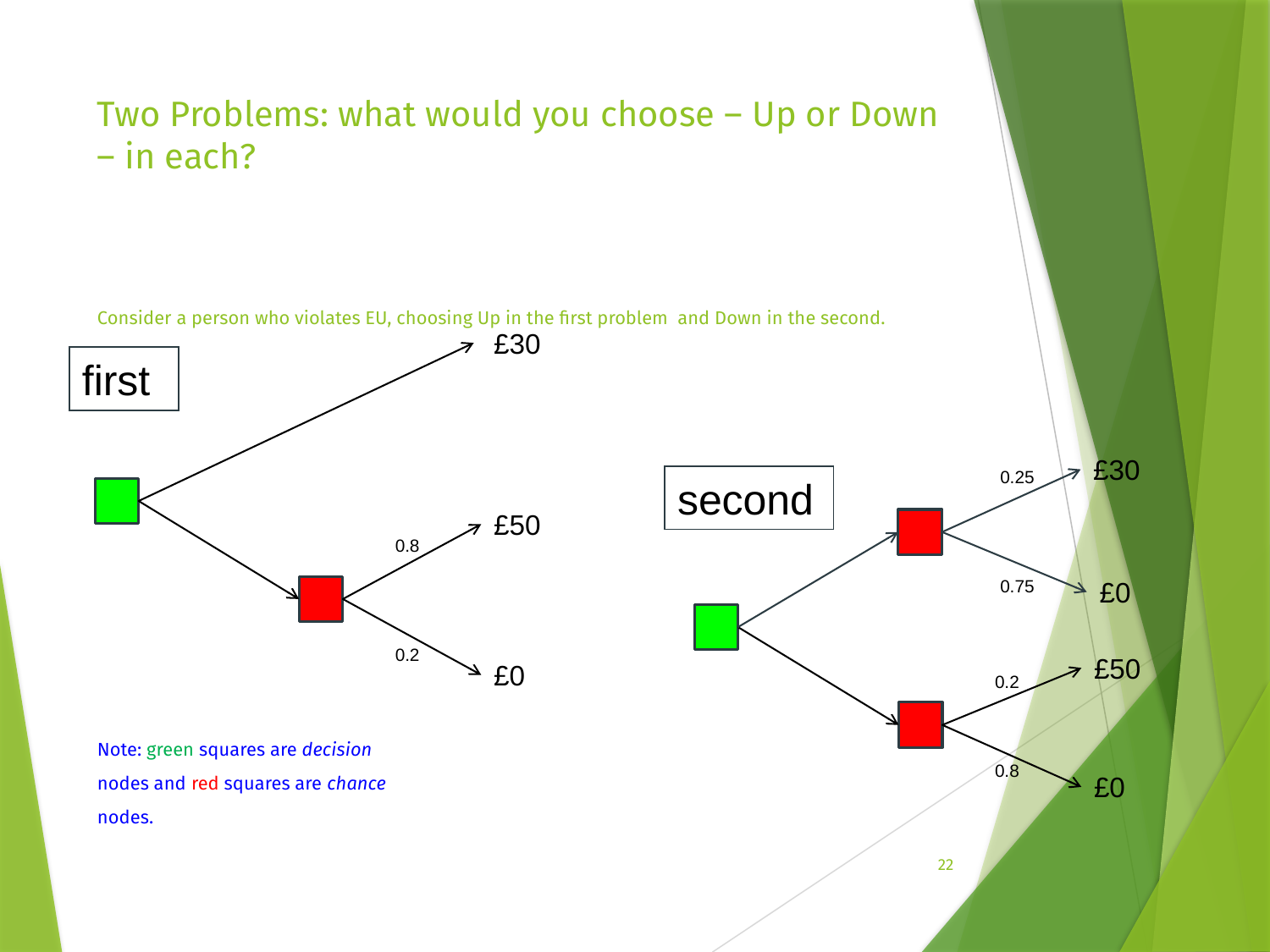

# Two Problems: what would you choose – Up or Down – in each?
Consider a person who violates EU, choosing Up in the first problem  and Down in the second.

Note: green squares are decision
nodes and red squares are chance
nodes.
£30

£50
0.8

0.2
£0
first
£30

£50
0.2

0.8
£0
0.25

0.75
£0
second
22